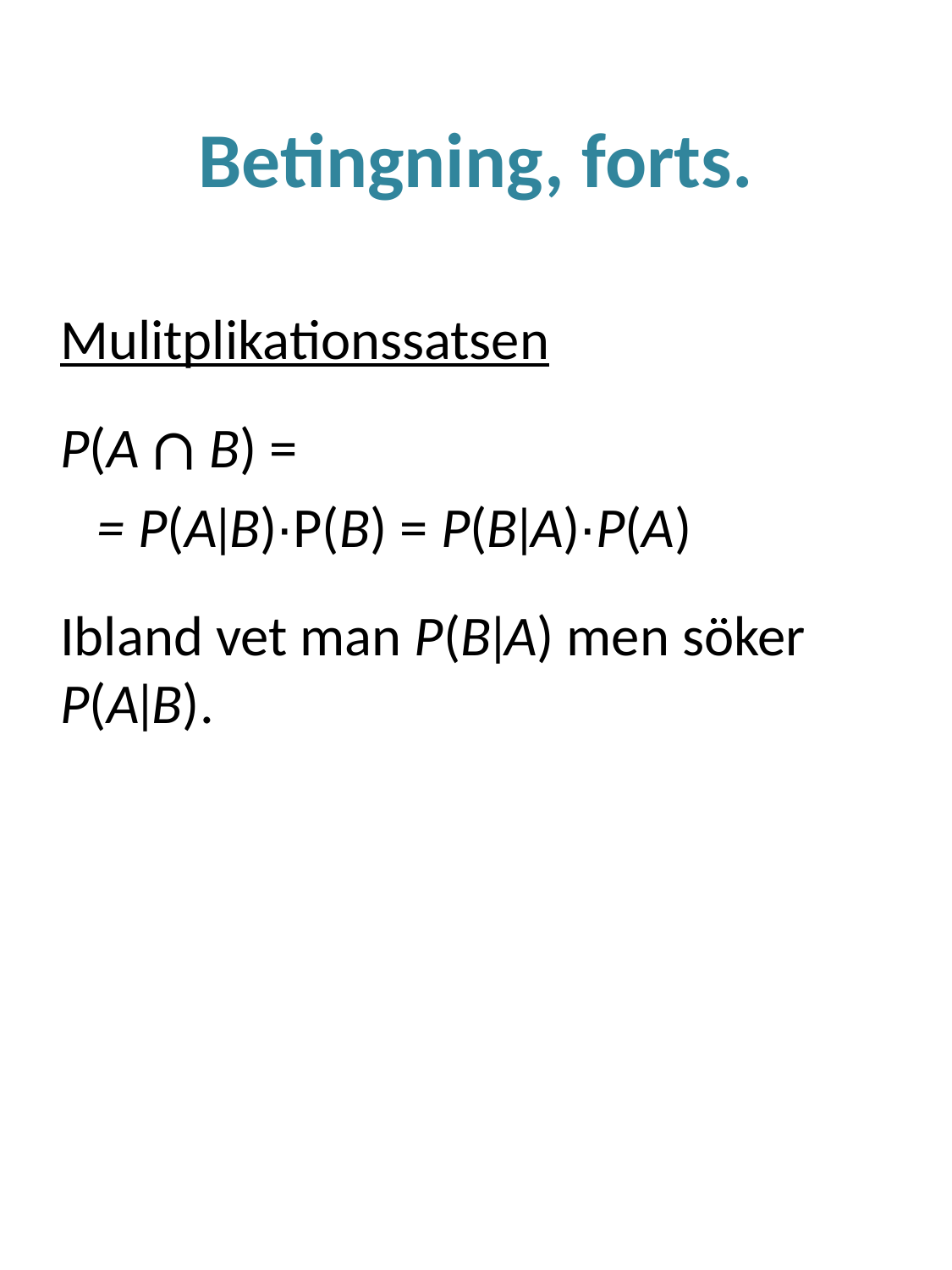

# Betingning, forts.
Mulitplikationssatsen

P(A ∩ B) =
	= P(A|B)∙P(B) = P(B|A)∙P(A)

Ibland vet man P(B|A) men söker P(A|B).